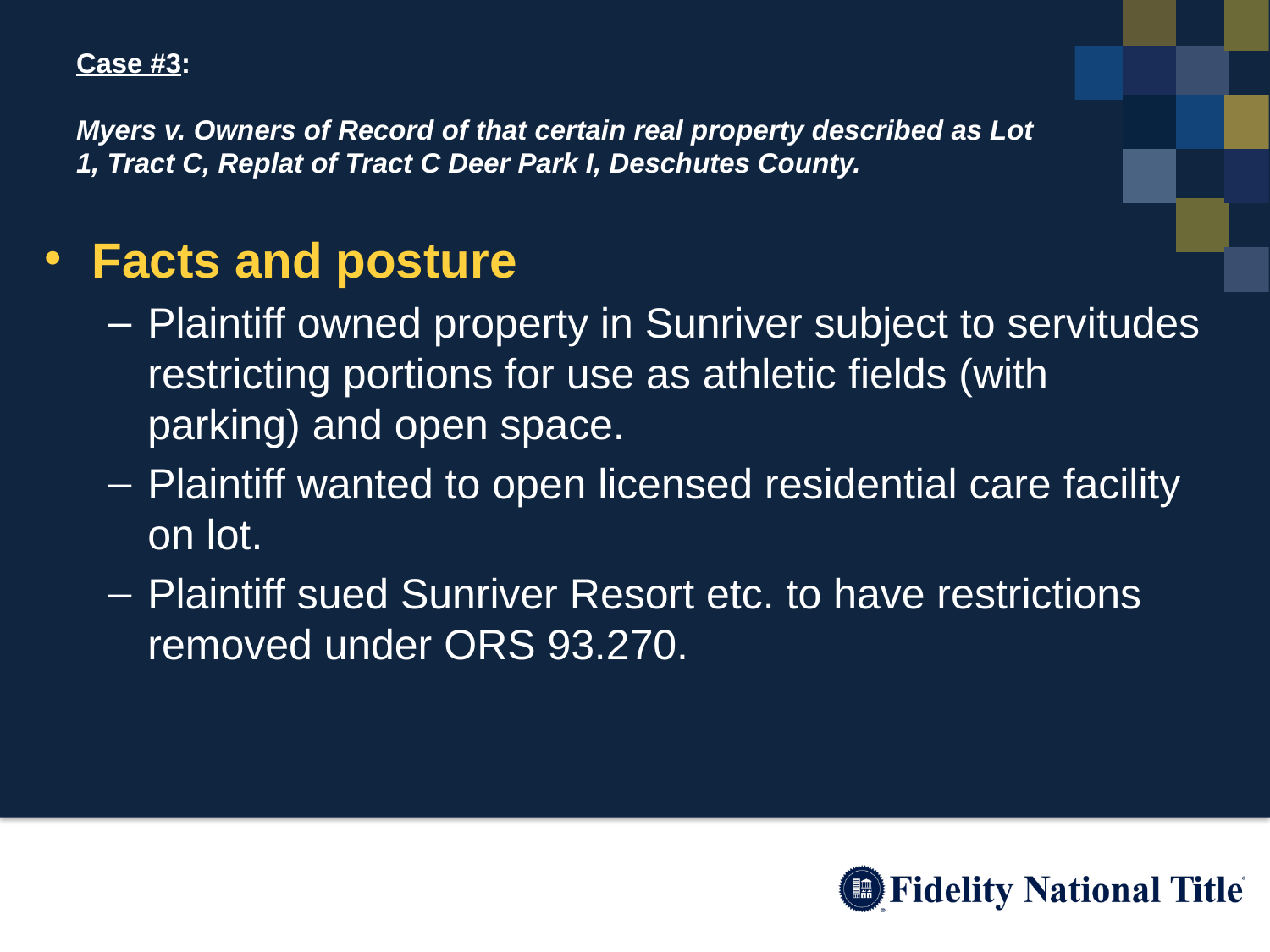

# Case #3: Myers v. Owners of Record of that certain real property described as Lot 1, Tract C, Replat of Tract C Deer Park I, Deschutes County.
Facts and posture
Plaintiff owned property in Sunriver subject to servitudes restricting portions for use as athletic fields (with parking) and open space.
Plaintiff wanted to open licensed residential care facility on lot.
Plaintiff sued Sunriver Resort etc. to have restrictions removed under ORS 93.270.